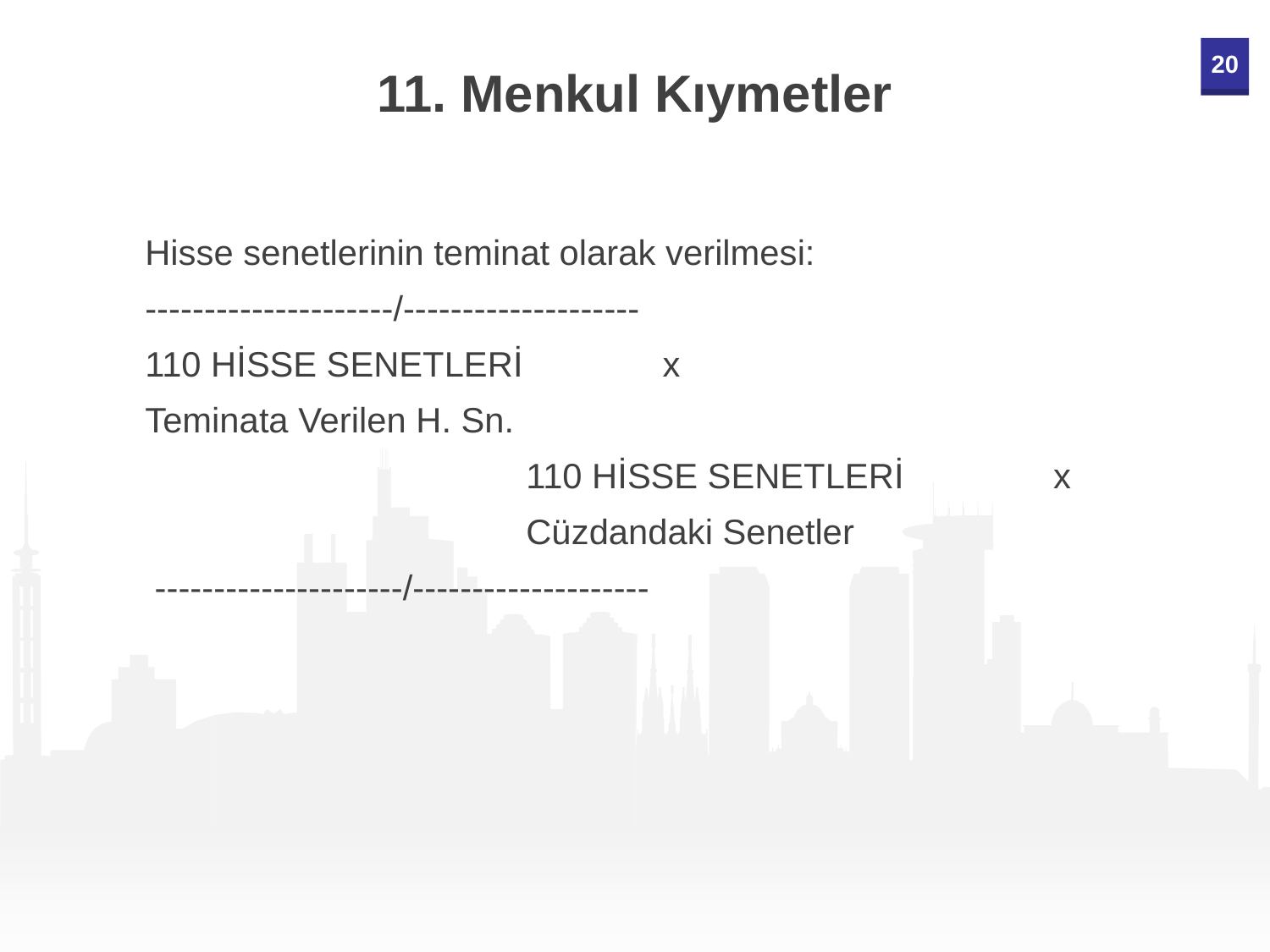

11. Menkul Kıymetler

Hisse senetlerinin teminat olarak verilmesi:
---------------------/--------------------
110 HİSSE SENETLERİ 	 x
Teminata Verilen H. Sn.
			110 HİSSE SENETLERİ 	  x
			Cüzdandaki Senetler
 ---------------------/--------------------